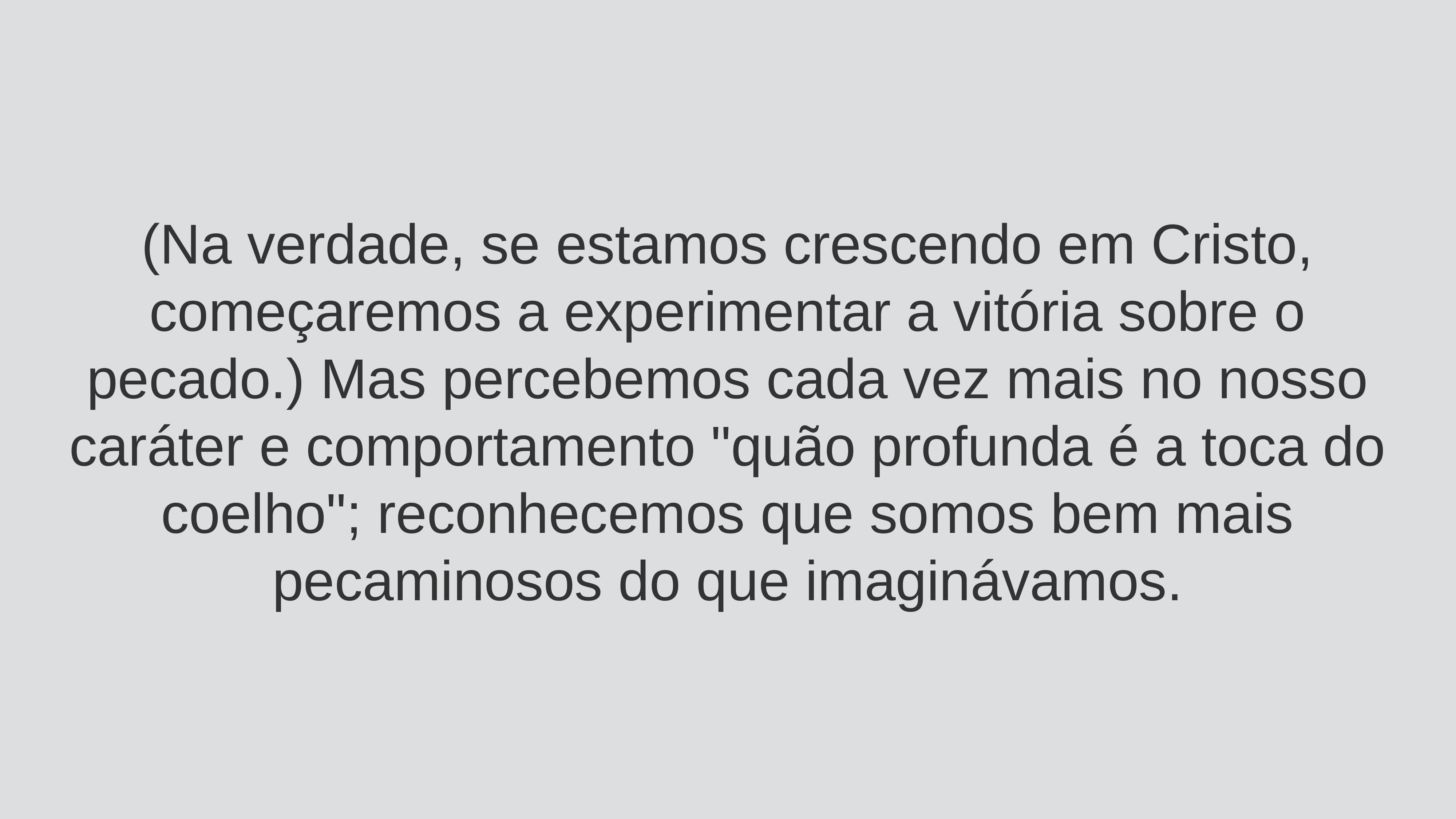

(Na verdade, se estamos crescendo em Cristo, começaremos a experimentar a vitória sobre o pecado.) Mas percebemos cada vez mais no nosso caráter e comportamento "quão profunda é a toca do coelho"; reconhecemos que somos bem mais pecaminosos do que imaginávamos.